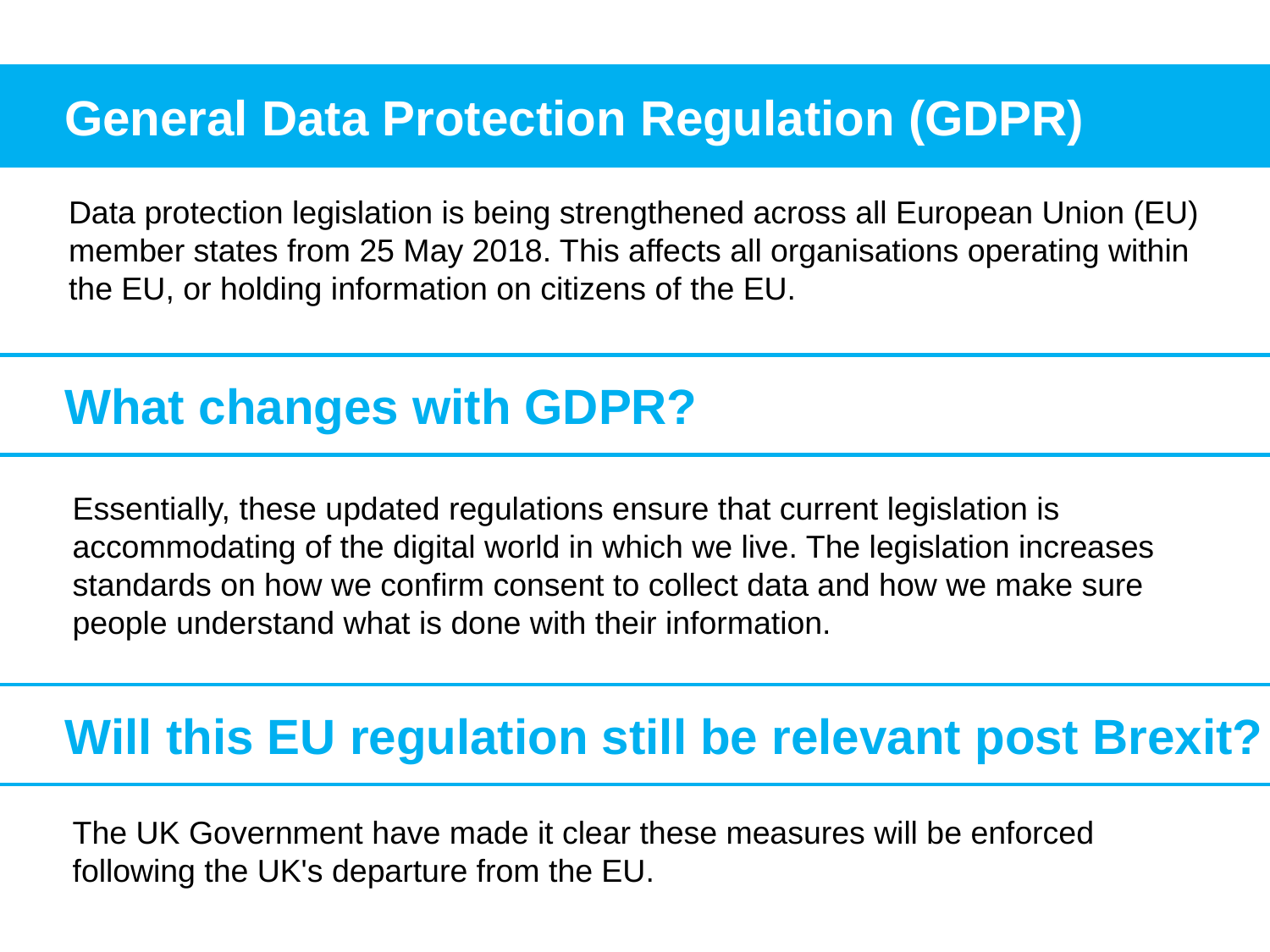

General Data Protection Regulation (GDPR)
Data protection legislation is being strengthened across all European Union (EU) member states from 25 May 2018. This affects all organisations operating within the EU, or holding information on citizens of the EU.
	What changes with GDPR?
Essentially, these updated regulations ensure that current legislation is accommodating of the digital world in which we live. The legislation increases standards on how we confirm consent to collect data and how we make sure people understand what is done with their information.
	Will this EU regulation still be relevant post Brexit?
The UK Government have made it clear these measures will be enforced following the UK's departure from the EU.